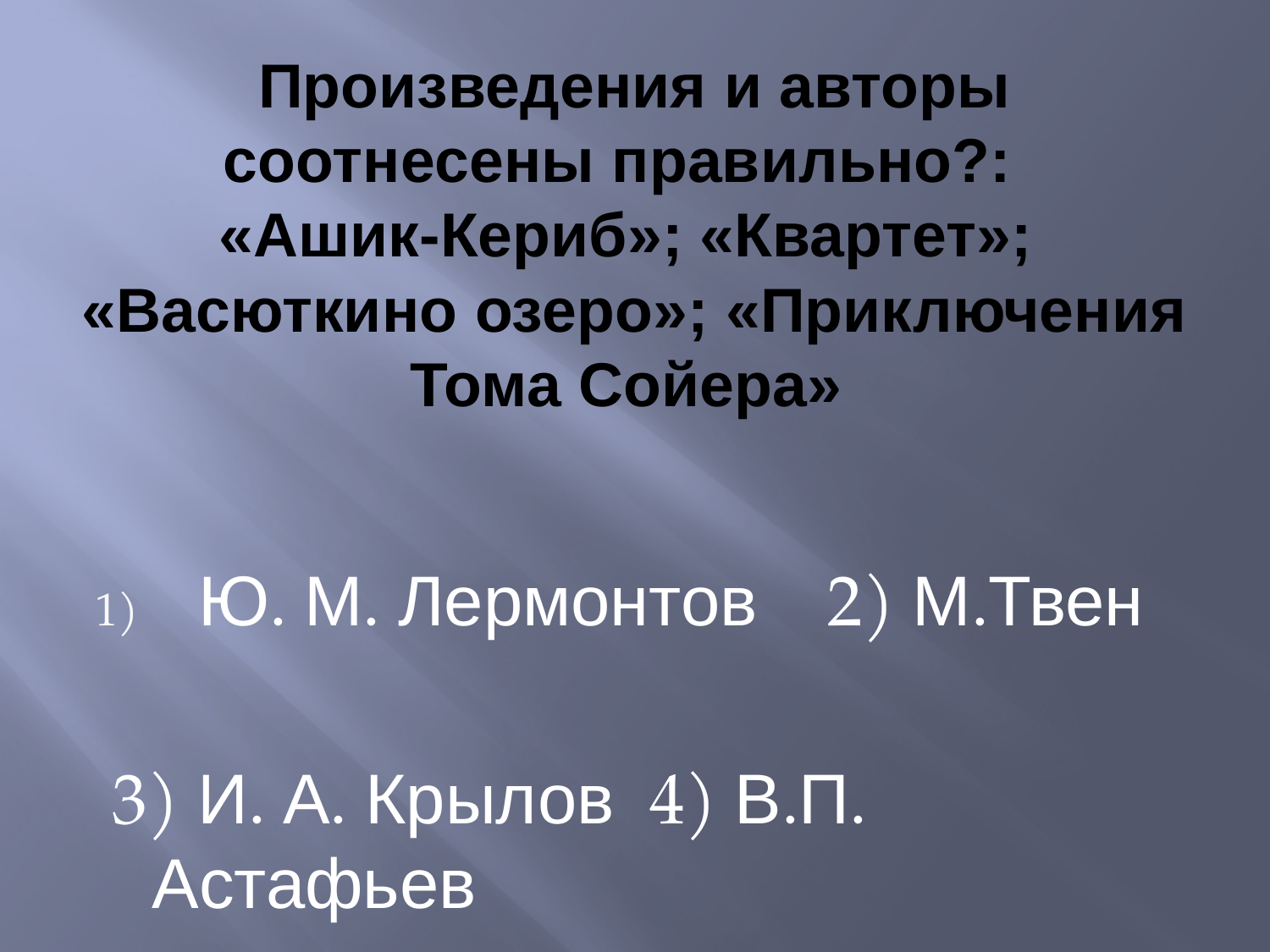

# Произведения и авторы соотнесены правильно?: «Ашик-Кериб»; «Квартет»;  «Васюткино озеро»; «Приключения Тома Сойера»

Ю. М. Лермонтов    2) М.Твен

 3) И. А. Крылов  4) В.П. Астафьев